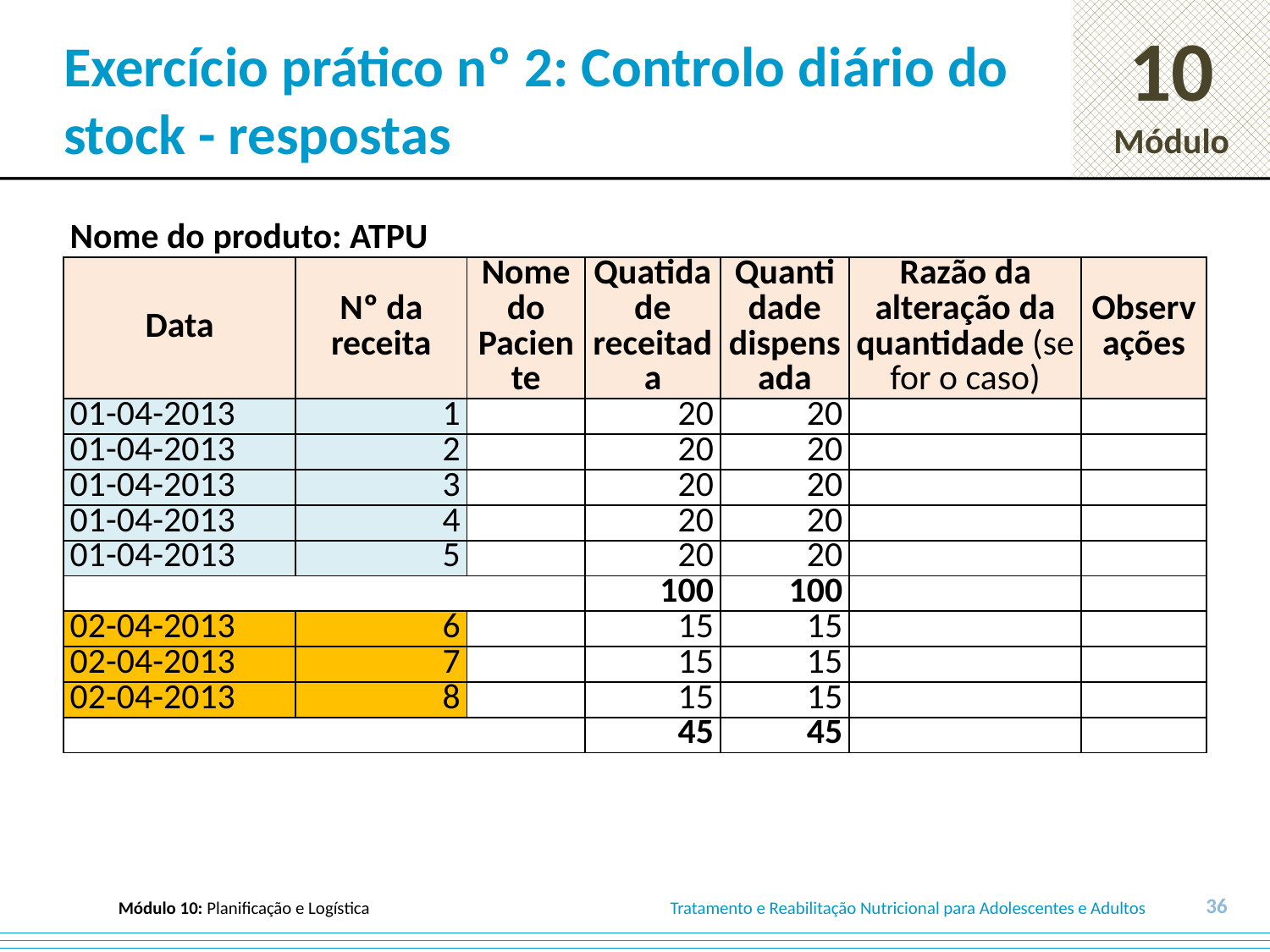

# Exercício prático nº 2: Controlo diário do stock - respostas
| Nome do produto: ATPU |  |  |  |  |  |  |
| --- | --- | --- | --- | --- | --- | --- |
| Data | Nº da receita | Nome do Paciente | Quatidade receitada | Quantidade dispensada | Razão da alteração da quantidade (se for o caso) | Observações |
| 01-04-2013 | 1 |  | 20 | 20 |  |  |
| 01-04-2013 | 2 |  | 20 | 20 |  |  |
| 01-04-2013 | 3 |  | 20 | 20 |  |  |
| 01-04-2013 | 4 |  | 20 | 20 |  |  |
| 01-04-2013 | 5 |  | 20 | 20 |  |  |
|  |  |  | 100 | 100 |  |  |
| 02-04-2013 | 6 |  | 15 | 15 |  |  |
| 02-04-2013 | 7 |  | 15 | 15 |  |  |
| 02-04-2013 | 8 |  | 15 | 15 |  |  |
|  |  |  | 45 | 45 |  |  |
36